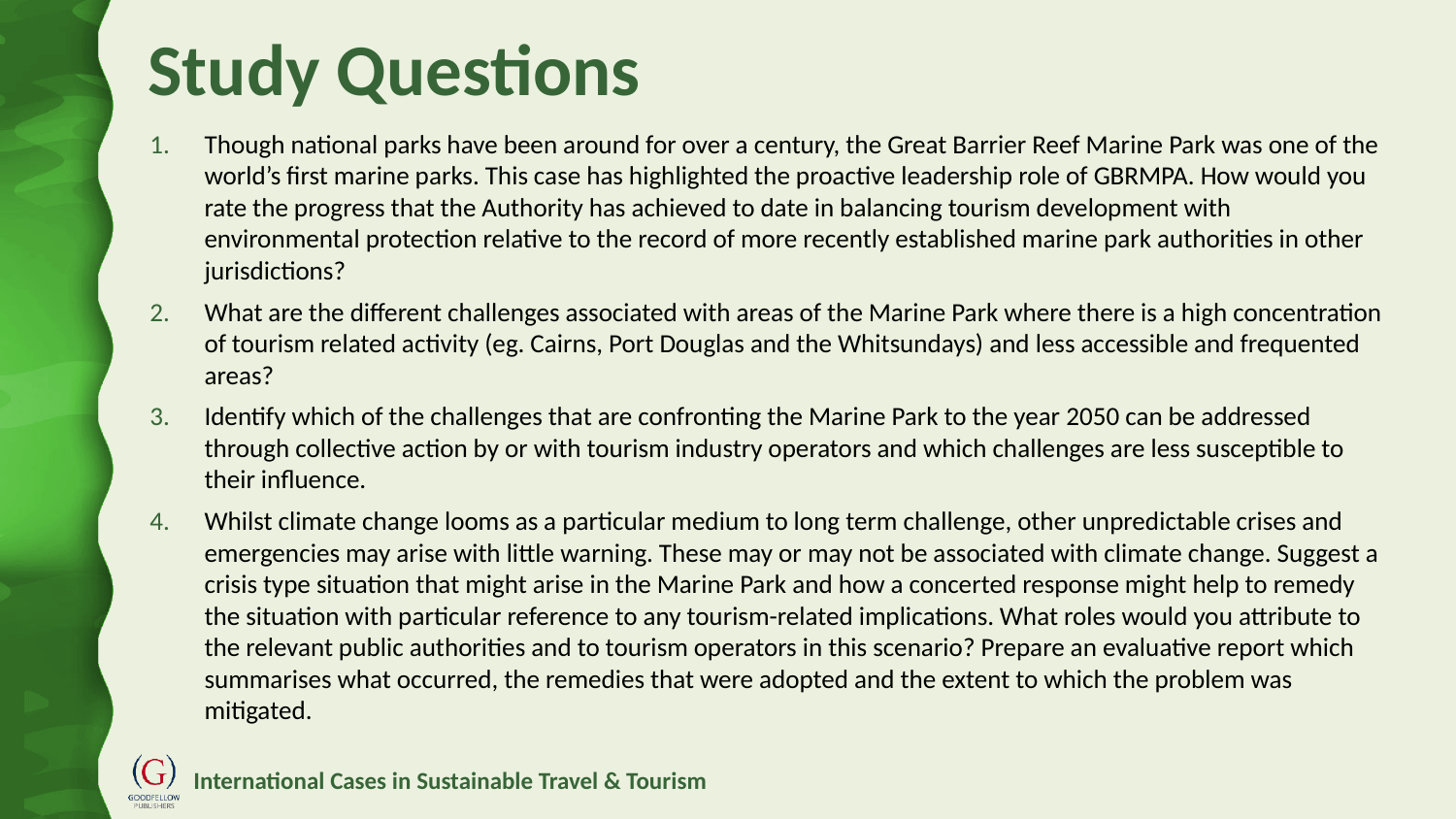

# Study Questions
Though national parks have been around for over a century, the Great Barrier Reef Marine Park was one of the world’s first marine parks. This case has highlighted the proactive leadership role of GBRMPA. How would you rate the progress that the Authority has achieved to date in balancing tourism development with environmental protection relative to the record of more recently established marine park authorities in other jurisdictions?
What are the different challenges associated with areas of the Marine Park where there is a high concentration of tourism related activity (eg. Cairns, Port Douglas and the Whitsundays) and less accessible and frequented areas?
Identify which of the challenges that are confronting the Marine Park to the year 2050 can be addressed through collective action by or with tourism industry operators and which challenges are less susceptible to their influence.
Whilst climate change looms as a particular medium to long term challenge, other unpredictable crises and emergencies may arise with little warning. These may or may not be associated with climate change. Suggest a crisis type situation that might arise in the Marine Park and how a concerted response might help to remedy the situation with particular reference to any tourism-related implications. What roles would you attribute to the relevant public authorities and to tourism operators in this scenario? Prepare an evaluative report which summarises what occurred, the remedies that were adopted and the extent to which the problem was mitigated.